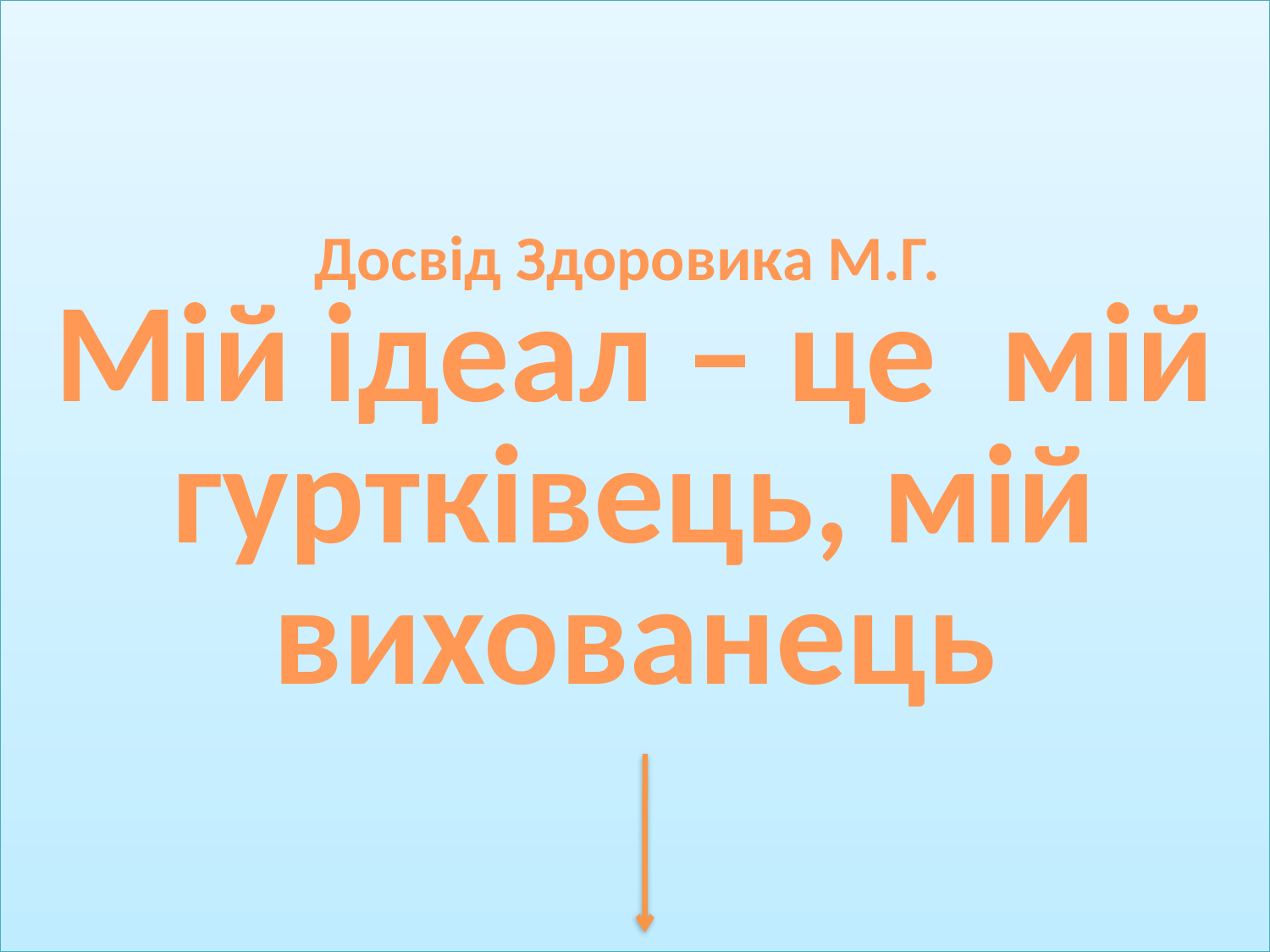

# Досвід Здоровика М.Г. Мій ідеал – це  мій гуртківець, мій вихованець